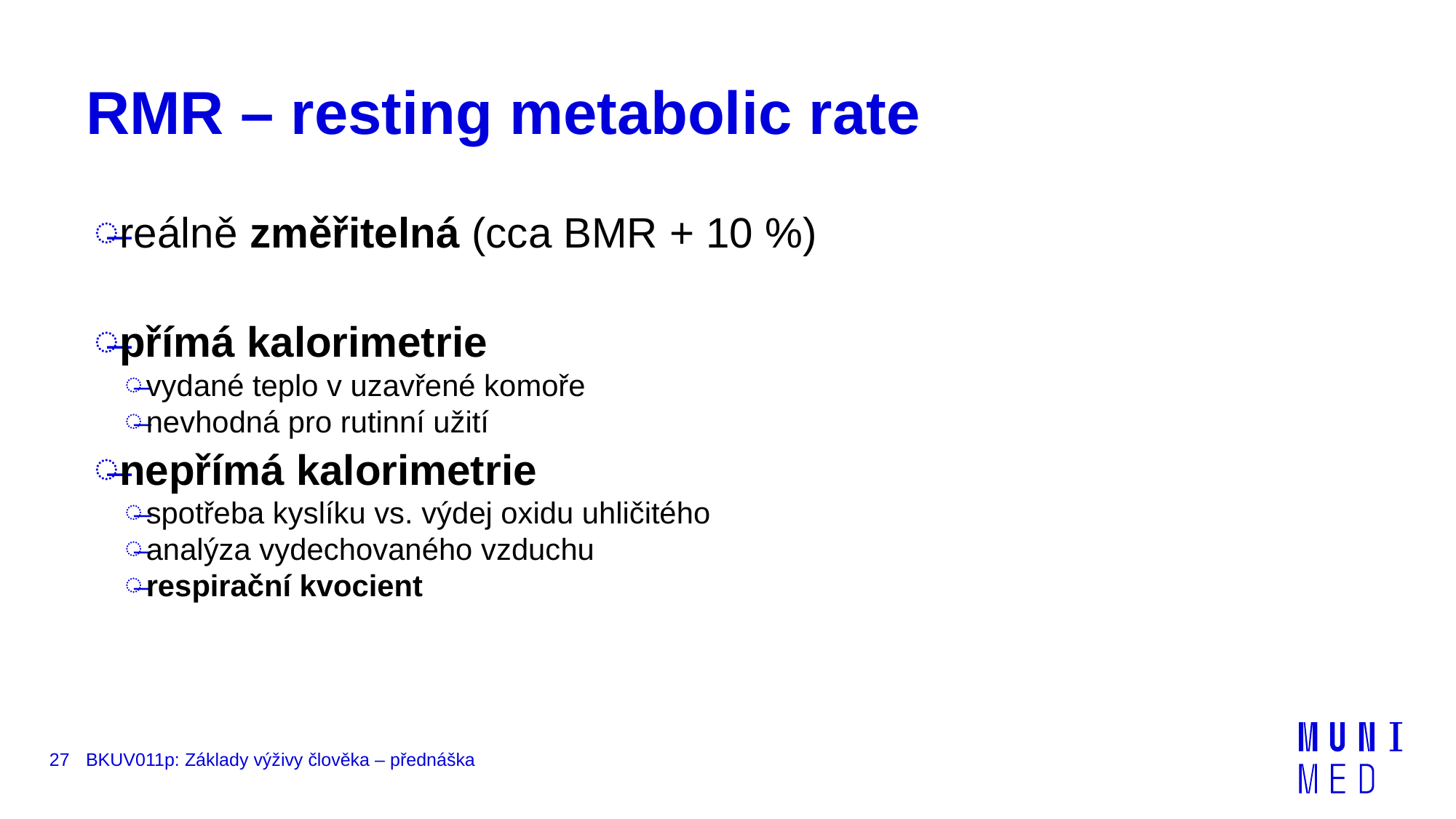

# RMR – resting metabolic rate
reálně změřitelná (cca BMR + 10 %)

přímá kalorimetrie
vydané teplo v uzavřené komoře
nevhodná pro rutinní užití
nepřímá kalorimetrie
spotřeba kyslíku vs. výdej oxidu uhličitého
analýza vydechovaného vzduchu
respirační kvocient
27
BKUV011p: Základy výživy člověka – přednáška